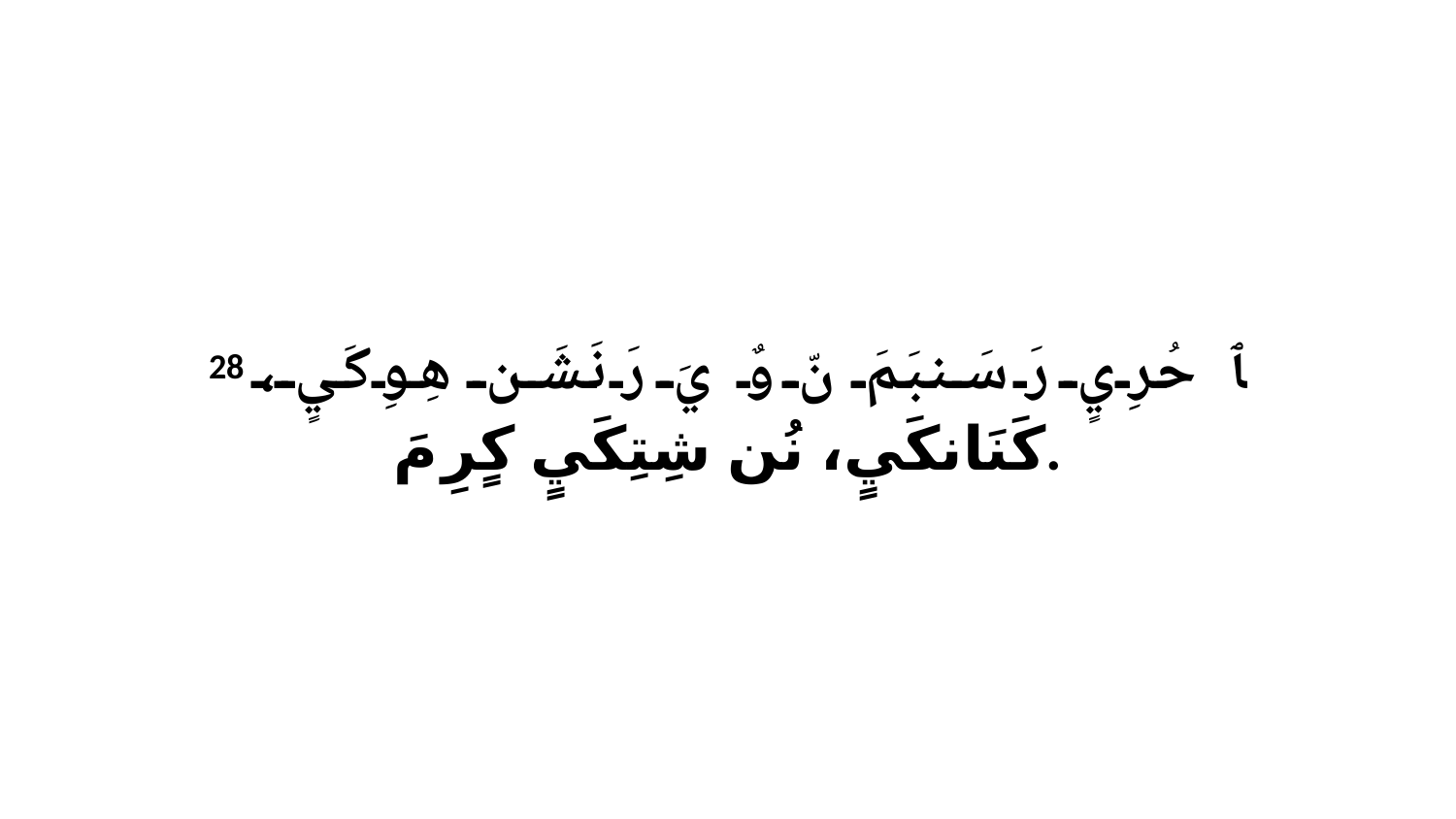

28 ﭑ حُرِيٍ رَ سَنبَمَ نّ وٌ يَ رَ نَشَن هِوِكَيٍ، كَنَانكَيٍ، نُن شِتِكَيٍ كٍرِ مَ.